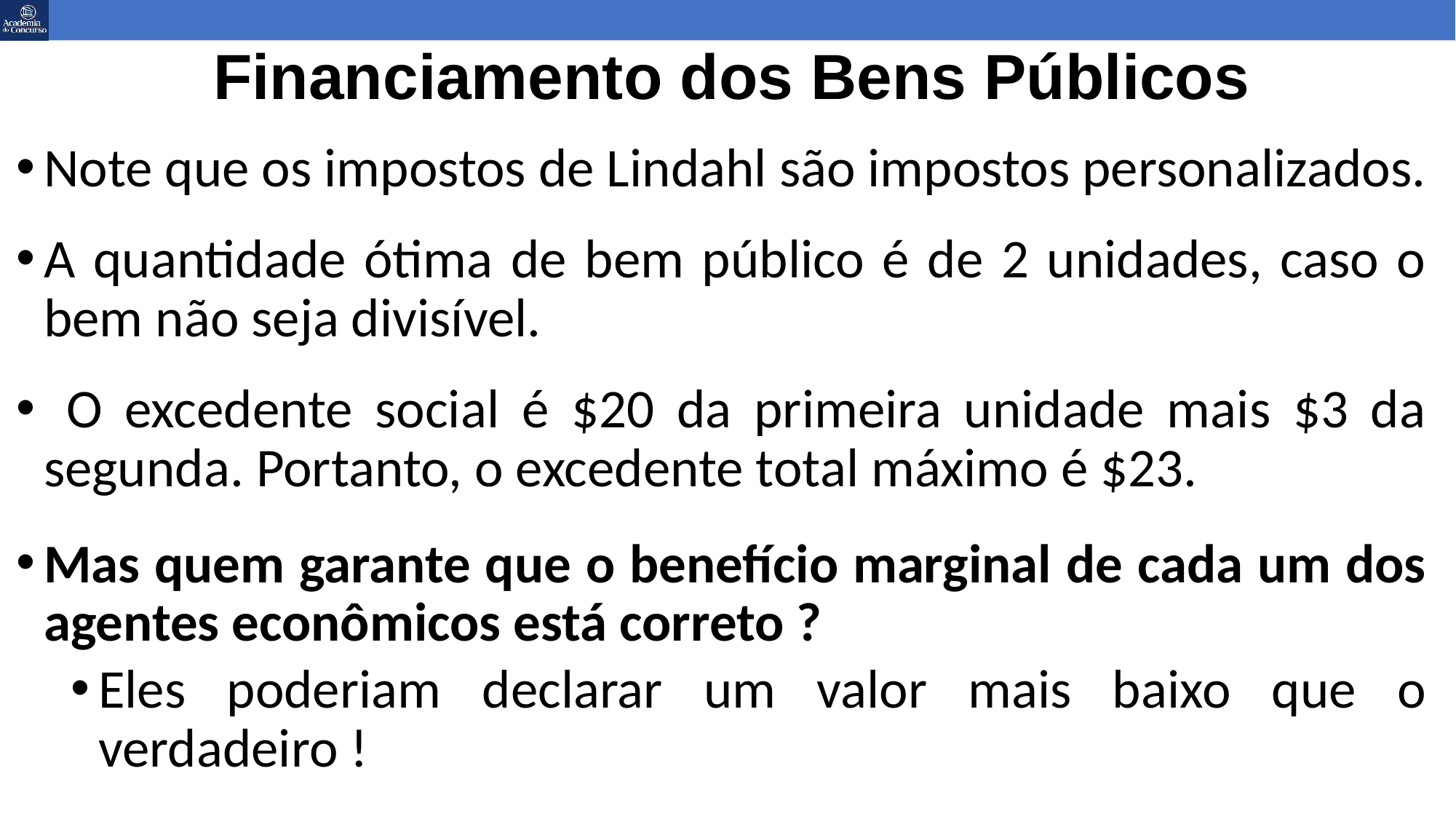

Financiamento dos Bens Públicos
Note que os impostos de Lindahl são impostos personalizados.

A quantidade ótima de bem público é de 2 unidades, caso o bem não seja divisível.

 O excedente social é $20 da primeira unidade mais $3 da segunda. Portanto, o excedente total máximo é $23.

Mas quem garante que o benefício marginal de cada um dos agentes econômicos está correto ?
Eles poderiam declarar um valor mais baixo que o verdadeiro !